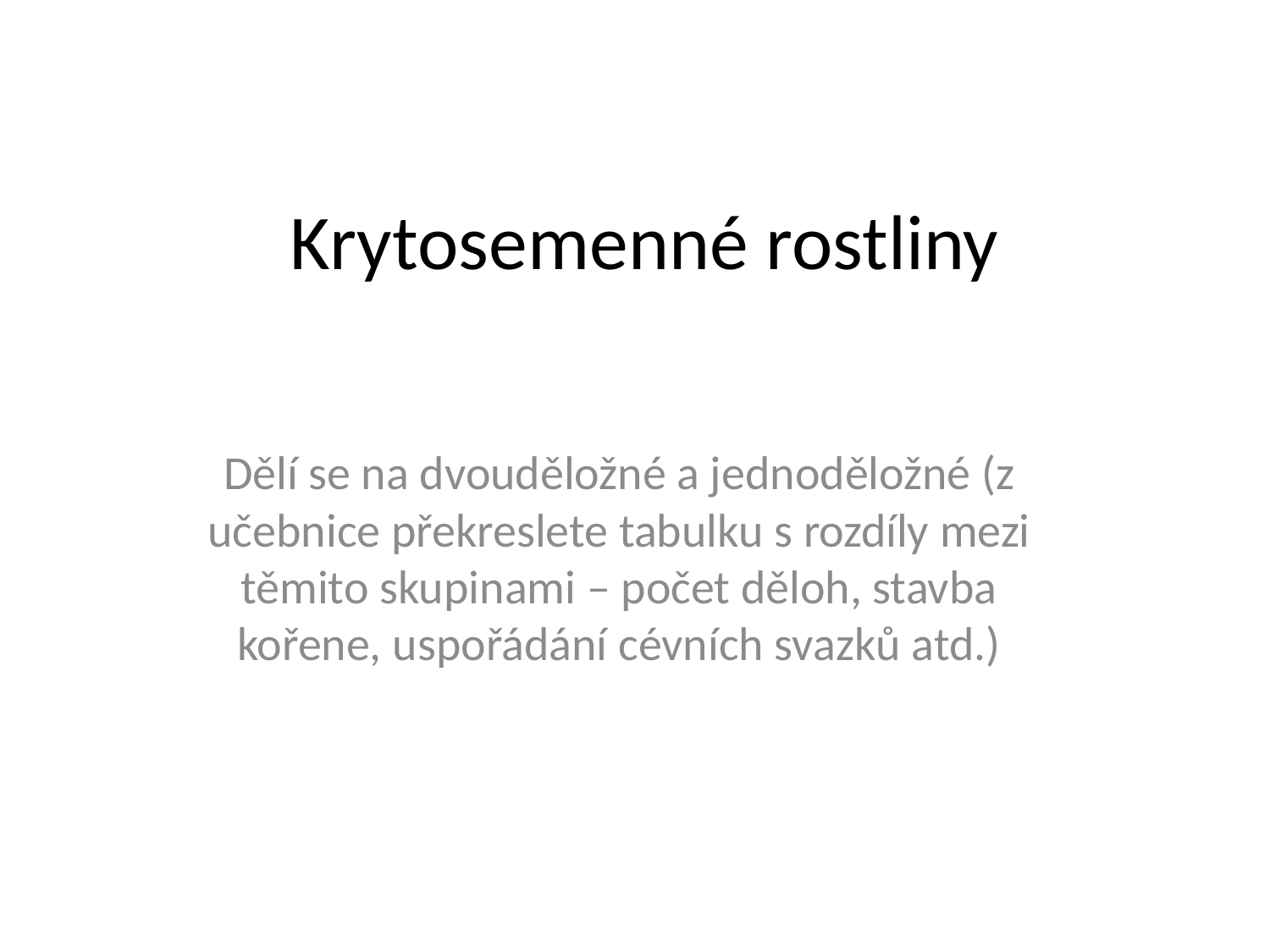

# Krytosemenné rostliny
Dělí se na dvouděložné a jednoděložné (z učebnice překreslete tabulku s rozdíly mezi těmito skupinami – počet děloh, stavba kořene, uspořádání cévních svazků atd.)